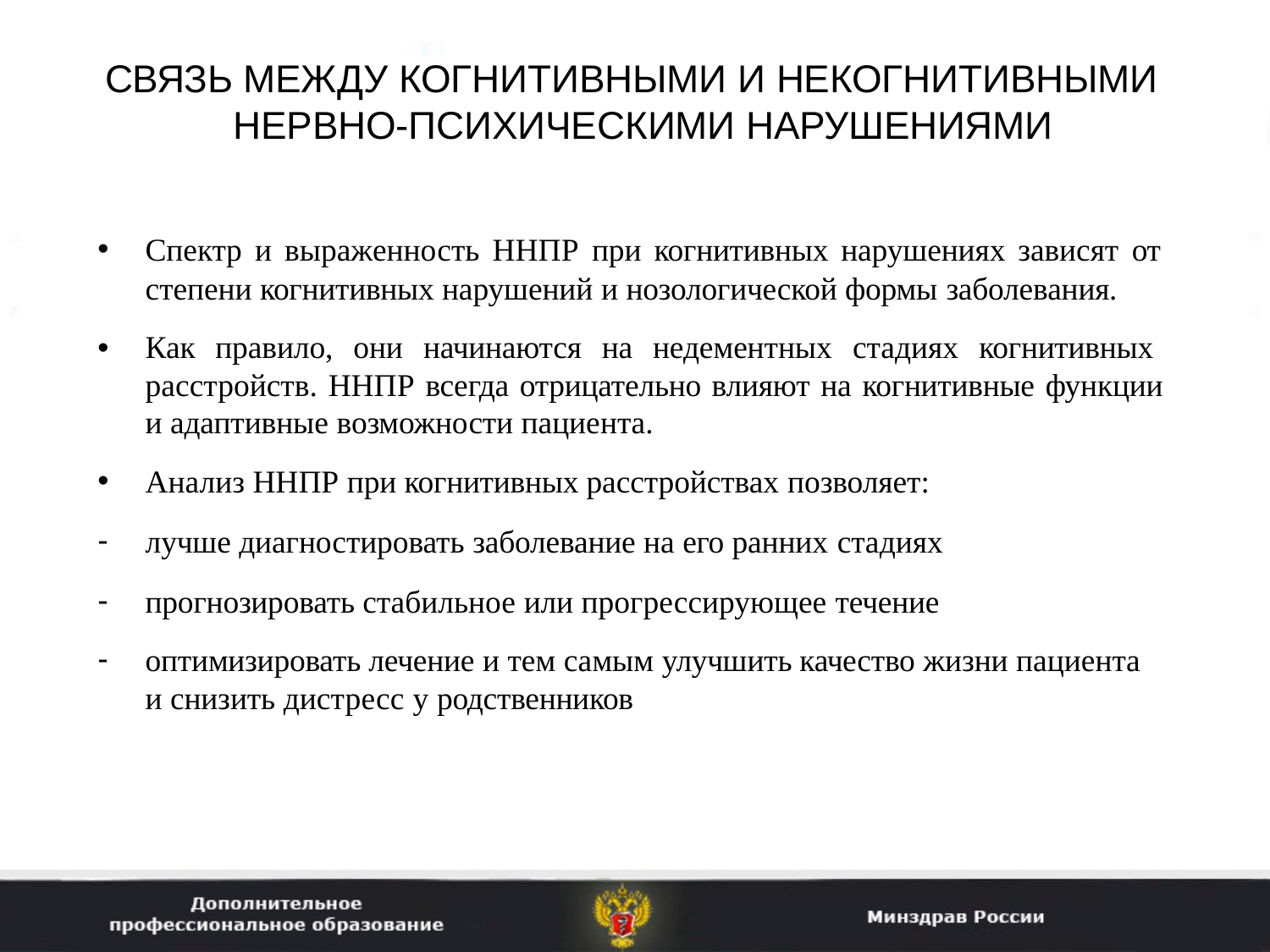

# СВЯЗЬ МЕЖДУ КОГНИТИВНЫМИ И НЕКОГНИТИВНЫМИ  НЕРВНО-ПСИХИЧЕСКИМИ НАРУШЕНИЯМИ
Спектр и выраженность ННПР при когнитивных нарушениях зависят от  степени когнитивных нарушений и нозологической формы заболевания.
Как правило, они начинаются на недементных стадиях когнитивных  расстройств. ННПР всегда отрицательно влияют на когнитивные функции  и адаптивные возможности пациента.
Анализ ННПР при когнитивных расстройствах позволяет:
лучше диагностировать заболевание на его ранних стадиях
прогнозировать стабильное или прогрессирующее течение
оптимизировать лечение и тем самым улучшить качество жизни пациента  и снизить дистресс у родственников